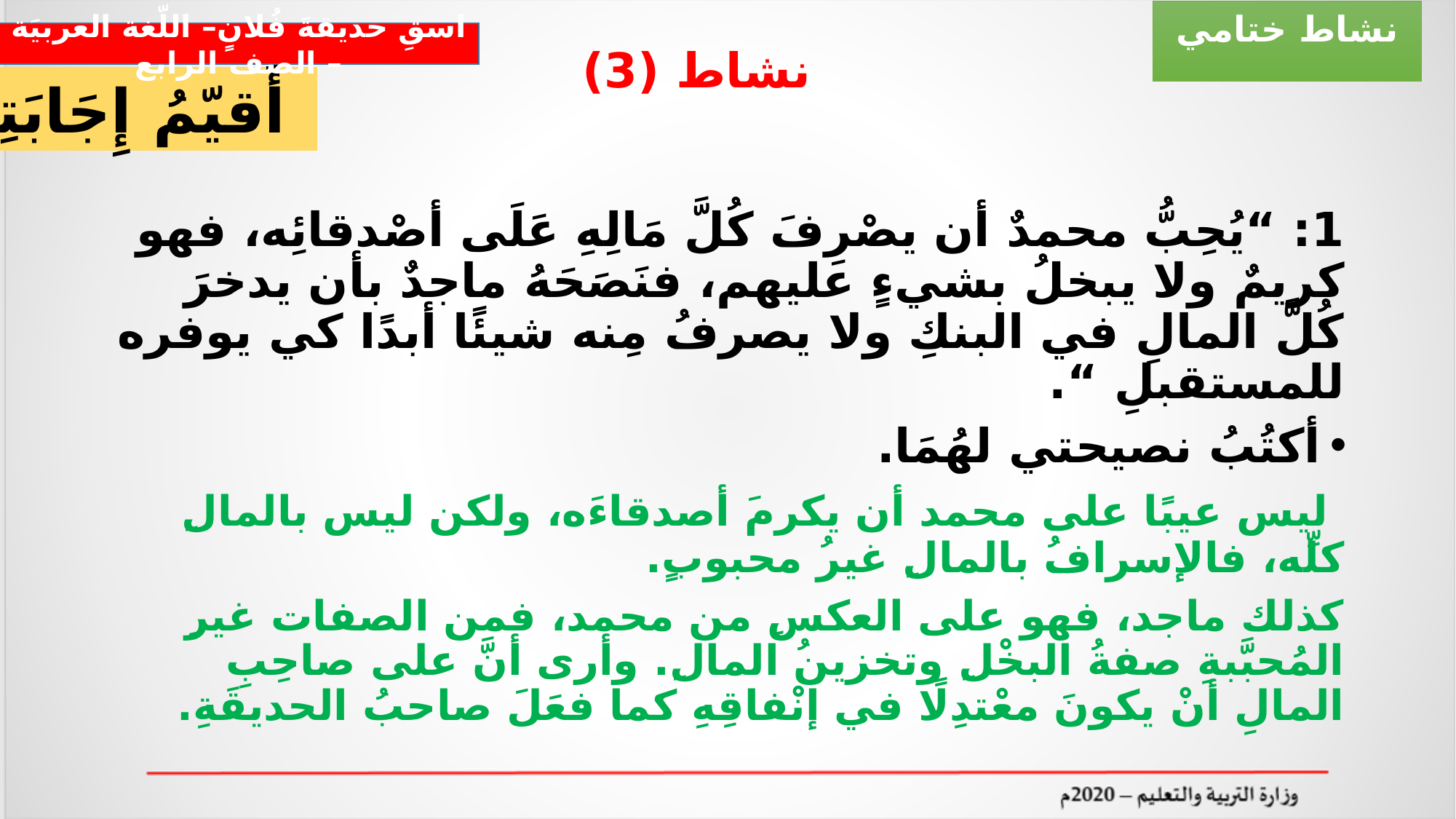

نشاط ختامي
اسقِ حديقةَ فُلانٍ– اللّغة العربيَة – الصف الرابع
# نشاط (3)
أُقيّمُ إِجَابَتِي

1: “يُحِبُّ محمدٌ أن يصْرِفَ كُلَّ مَالِهِ عَلَى أصْدقائِه، فهو كريمٌ ولا يبخلُ بشيءٍ عليهم، فنَصَحَهُ ماجدٌ بأن يدخرَ كُلَّ المالِ في البنكِ ولا يصرفُ مِنه شيئًا أبدًا كي يوفره للمستقبلِ “.
أكتُبُ نصيحتي لهُمَا.
 ليس عيبًا على محمد أن يكرمَ أصدقاءَه، ولكن ليس بالمالِ كلِّه، فالإسرافُ بالمالِ غيرُ محبوبٍ.
كذلك ماجد، فهو على العكسِ من محمد، فمن الصفات غيرِ المُحبَّبةِ صفةُ البخْلِ وتخزينُ المالِ. وأرى أنَّ على صاحِبِ المالِ أنْ يكونَ معْتدِلًا في إنْفاقِهِ كما فعَلَ صاحبُ الحديقَةِ.